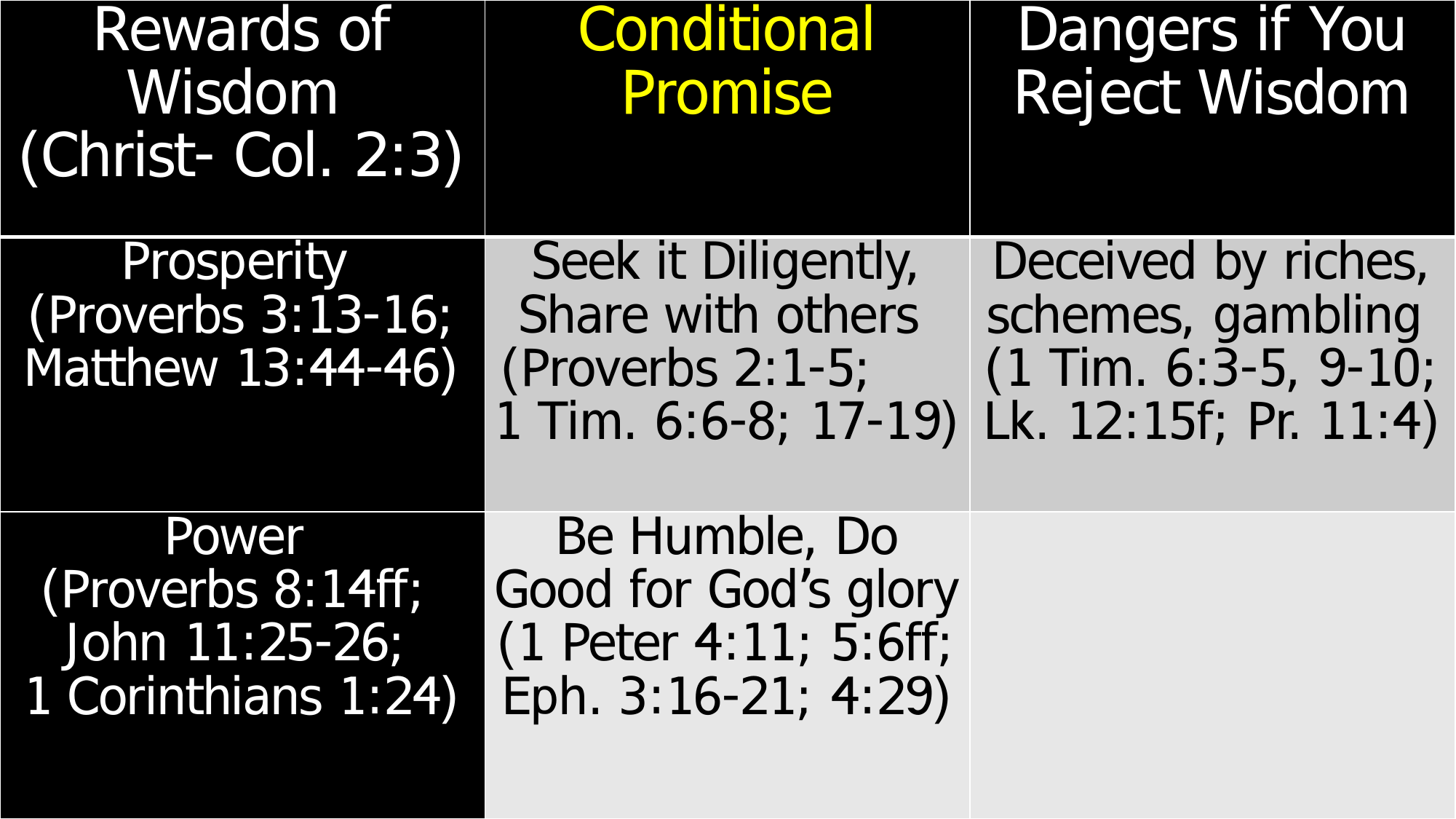

| Rewards of Wisdom (Christ- Col. 2:3) | Conditional Promise | Dangers if You Reject Wisdom |
| --- | --- | --- |
| Prosperity (Proverbs 3:13-16; Matthew 13:44-46) | Seek it Diligently, Share with others (Proverbs 2:1-5; 1 Tim. 6:6-8; 17-19) | Deceived by riches, schemes, gambling (1 Tim. 6:3-5, 9-10; Lk. 12:15f; Pr. 11:4) |
| Power (Proverbs 8:14ff; John 11:25-26; 1 Corinthians 1:24) | Be Humble, Do Good for God’s glory (1 Peter 4:11; 5:6ff; Eph. 3:16-21; 4:29) |  |